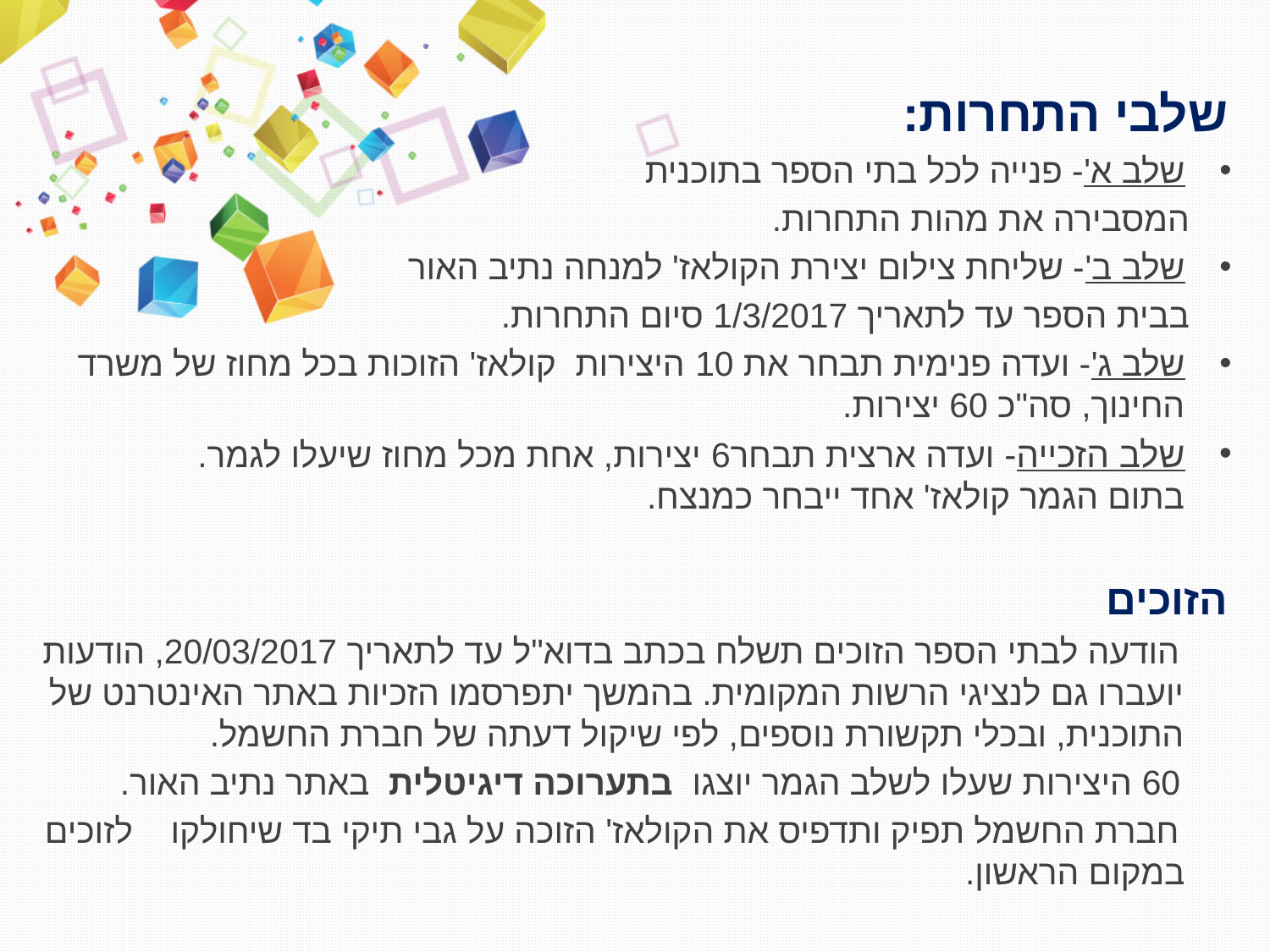

שלבי התחרות:
שלב א'- פנייה לכל בתי הספר בתוכנית
    המסבירה את מהות התחרות.
שלב ב'- שליחת צילום יצירת הקולאז' למנחה נתיב האור
    בבית הספר עד לתאריך 1/3/2017 סיום התחרות.
שלב ג'- ועדה פנימית תבחר את 10 היצירות  קולאז' הזוכות בכל מחוז של משרד החינוך, סה"כ 60 יצירות.
שלב הזכייה- ועדה ארצית תבחר6 יצירות, אחת מכל מחוז שיעלו לגמר.
בתום הגמר קולאז' אחד ייבחר כמנצח.

הזוכים
     הודעה לבתי הספר הזוכים תשלח בכתב בדוא"ל עד לתאריך 20/03/2017, הודעות יועברו גם לנציגי הרשות המקומית. בהמשך יתפרסמו הזכיות באתר האינטרנט של התוכנית, ובכלי תקשורת נוספים, לפי שיקול דעתה של חברת החשמל.
     60 היצירות שעלו לשלב הגמר יוצגו  בתערוכה דיגיטלית  באתר נתיב האור.
     חברת החשמל תפיק ותדפיס את הקולאז' הזוכה על גבי תיקי בד שיחולקו    לזוכים במקום הראשון.